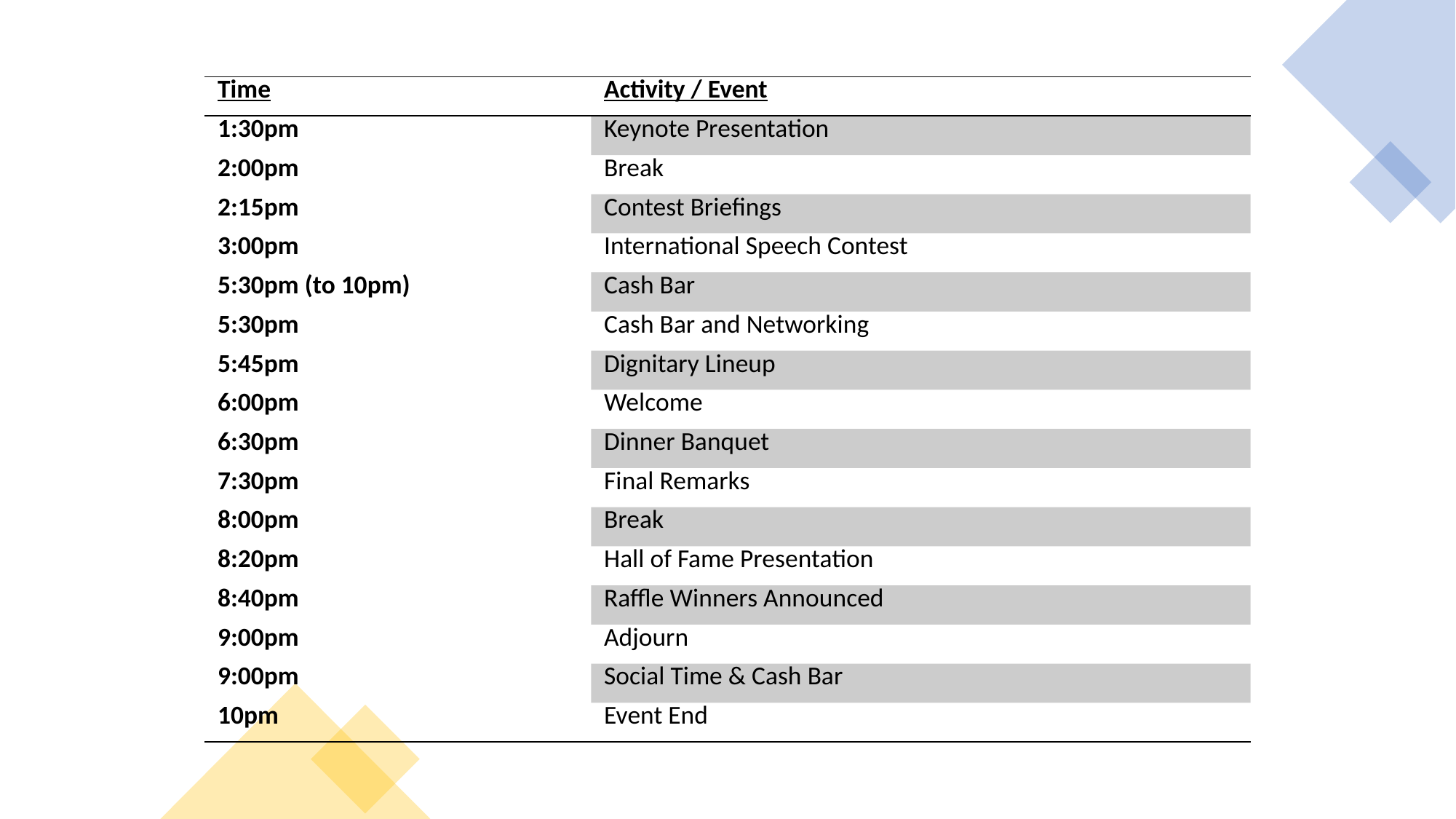

| Time | Activity / Event |
| --- | --- |
| 1:30pm | Keynote Presentation |
| 2:00pm | Break |
| 2:15pm | Contest Briefings |
| 3:00pm | International Speech Contest |
| 5:30pm (to 10pm) | Cash Bar |
| 5:30pm | Cash Bar and Networking |
| 5:45pm | Dignitary Lineup |
| 6:00pm | Welcome |
| 6:30pm | Dinner Banquet |
| 7:30pm | Final Remarks |
| 8:00pm | Break |
| 8:20pm | Hall of Fame Presentation |
| 8:40pm | Raffle Winners Announced |
| 9:00pm | Adjourn |
| 9:00pm | Social Time & Cash Bar |
| 10pm | Event End |